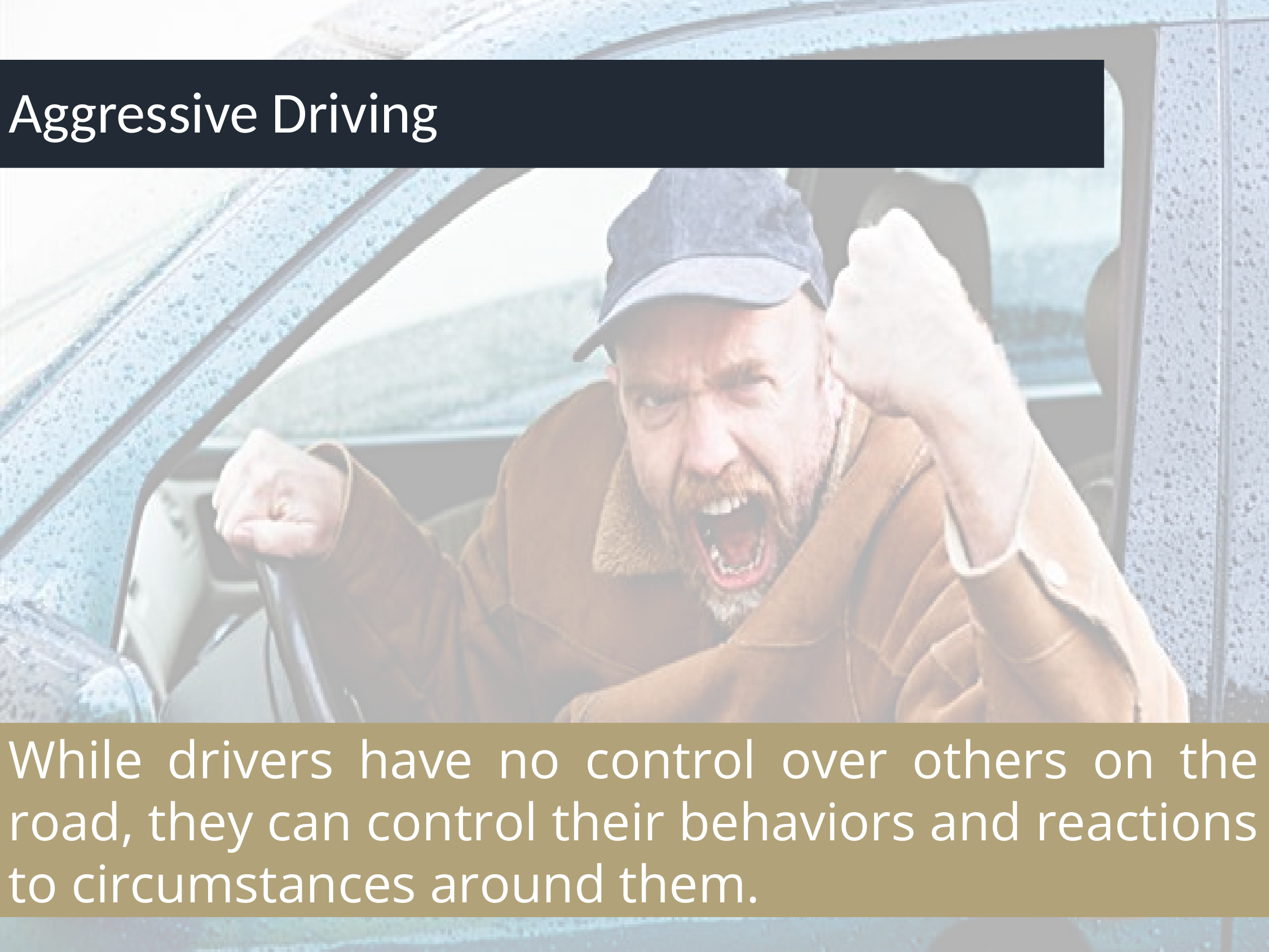

# Aggressive Driving
While drivers have no control over others on the road, they can control their behaviors and reactions to circumstances around them.